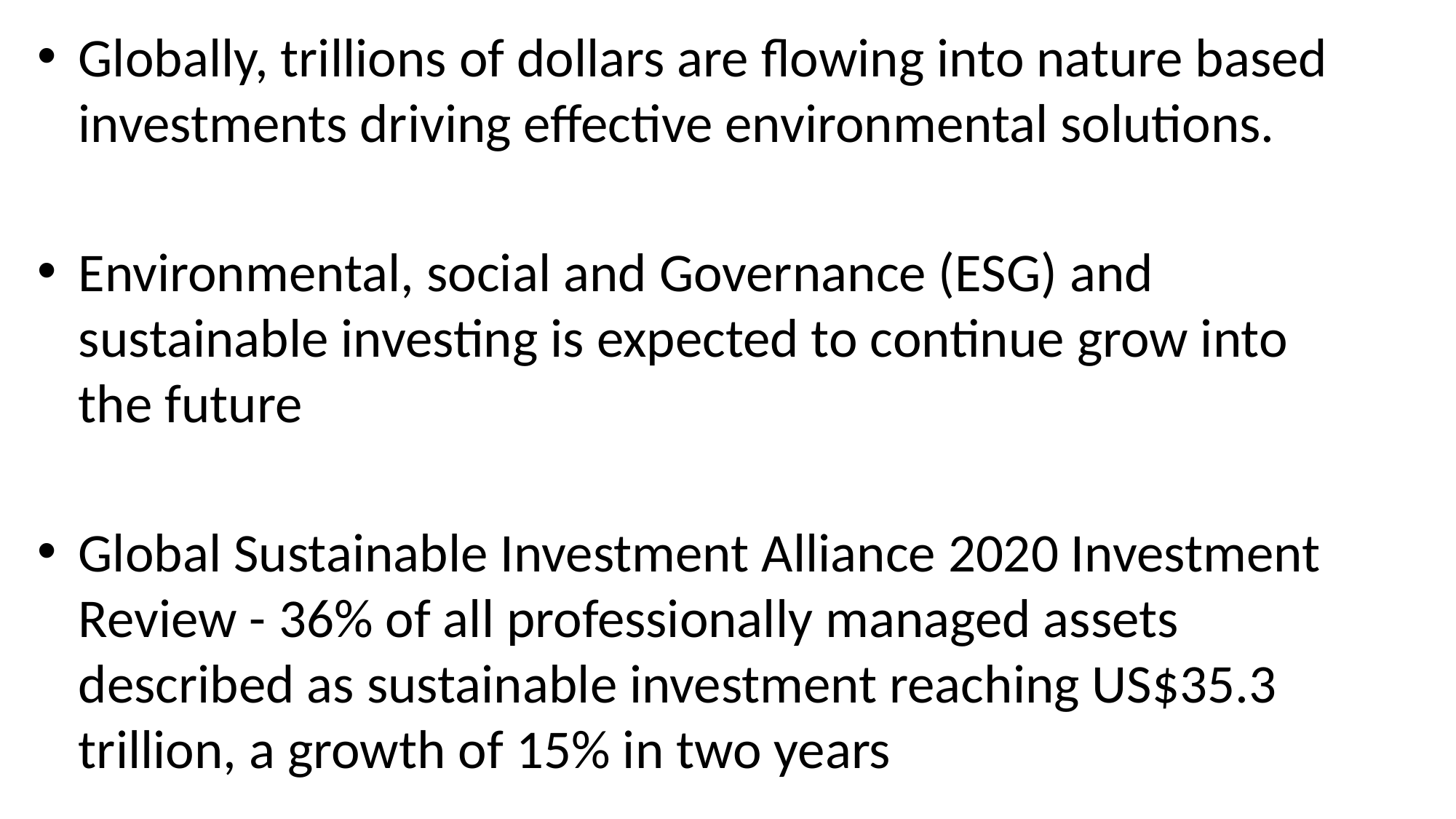

Globally, trillions of dollars are flowing into nature based investments driving effective environmental solutions.

Environmental, social and Governance (ESG) and sustainable investing is expected to continue grow into the future

Global Sustainable Investment Alliance 2020 Investment Review - 36% of all professionally managed assets described as sustainable investment reaching US$35.3 trillion, a growth of 15% in two years